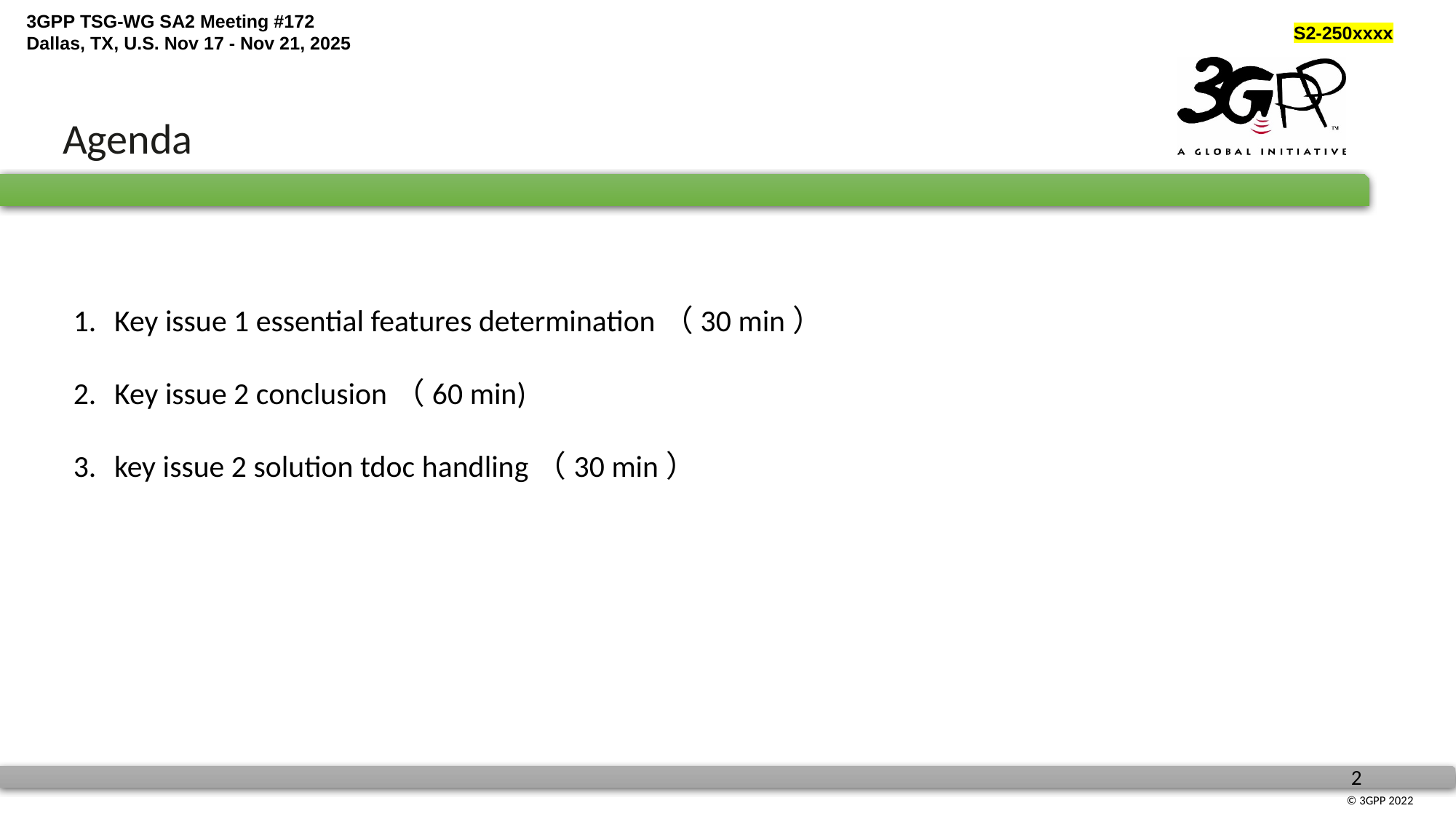

Agenda
Key issue 1 essential features determination（30 min）
Key issue 2 conclusion（60 min)
key issue 2 solution tdoc handling（30 min）